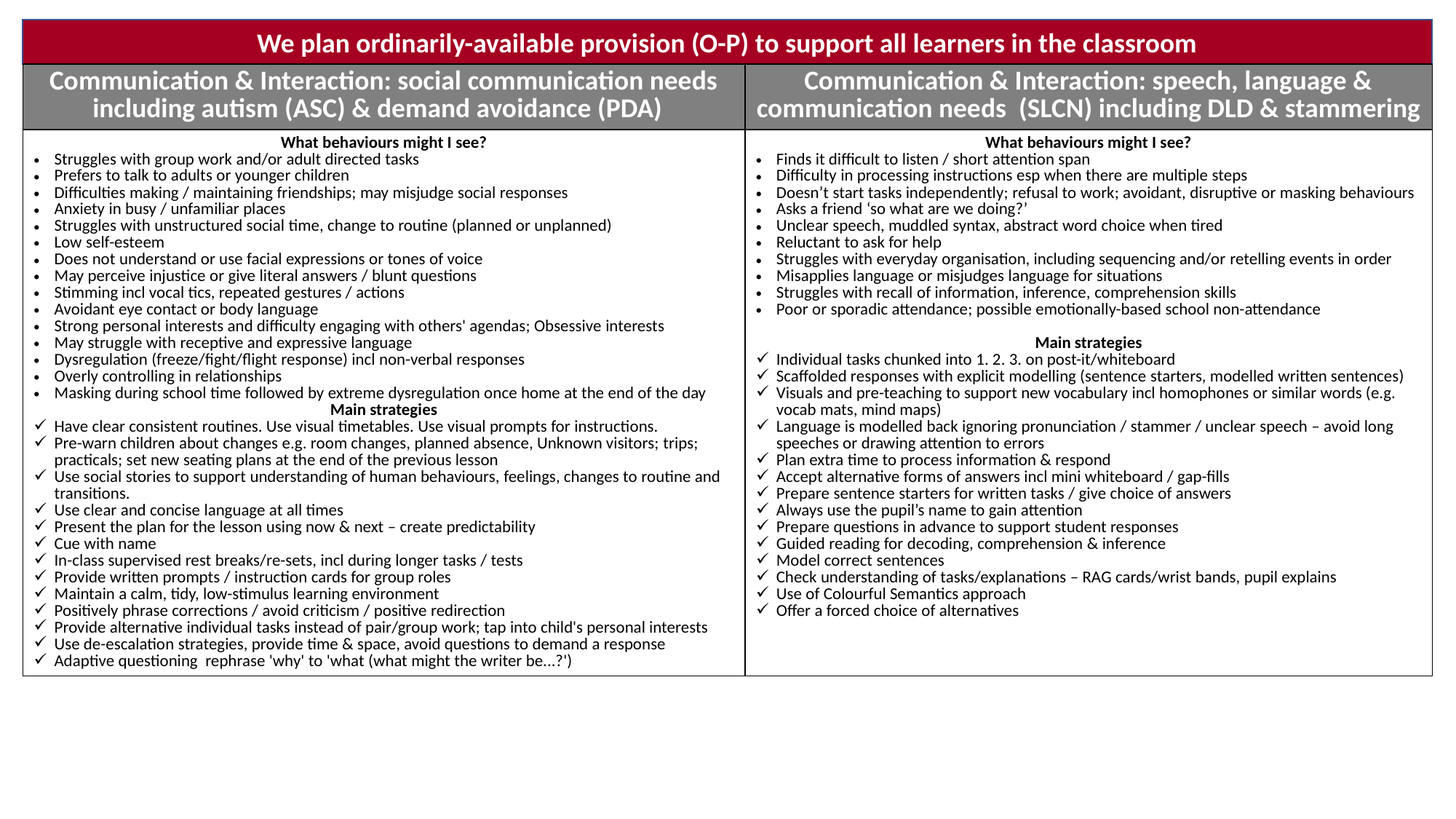

We plan ordinarily-available provision (O-P) to support all learners in the classroom
| Communication & Interaction: social communication needs including autism (ASC) & demand avoidance (PDA) | Communication & Interaction: speech, language & communication needs  (SLCN) including DLD & stammering |
| --- | --- |
| What behaviours might I see? Struggles with group work and/or adult directed tasks Prefers to talk to adults or younger children Difficulties making / maintaining friendships; may misjudge social responses Anxiety in busy / unfamiliar places Struggles with unstructured social time, change to routine (planned or unplanned)  Low self-esteem Does not understand or use facial expressions or tones of voice May perceive injustice or give literal answers / blunt questions  Stimming incl vocal tics, repeated gestures / actions Avoidant eye contact or body language Strong personal interests and difficulty engaging with others' agendas; Obsessive interests May struggle with receptive and expressive language Dysregulation (freeze/fight/flight response) incl non-verbal responses Overly controlling in relationships Masking during school time followed by extreme dysregulation once home at the end of the day Main strategies​ Have clear consistent routines. Use visual timetables. Use visual prompts for instructions.​ Pre-warn children about changes e.g. room changes, planned absence, Unknown visitors; trips; practicals; set new seating plans at the end of the previous lesson​ Use social stories to support understanding of human behaviours, feelings, changes to routine and transitions.​ Use clear and concise language at all times​ Present the plan for the lesson using now & next – create predictability​ Cue with name​ In-class supervised rest breaks/re-sets, incl during longer tasks / tests​ Provide written prompts / instruction cards for group roles​ Maintain a calm, tidy, low-stimulus learning environment​ Positively phrase corrections / avoid criticism / positive redirection​ Provide alternative individual tasks instead of pair/group work; tap into child's personal interests​ Use de-escalation strategies, provide time & space, avoid questions to demand a response ​ Adaptive questioning  rephrase 'why' to 'what (what might the writer be...?') | What behaviours might I see? Finds it difficult to listen / short attention span Difficulty in processing instructions esp when there are multiple steps Doesn’t start tasks independently; refusal to work; avoidant, disruptive or masking behaviours Asks a friend ‘so what are we doing?’ Unclear speech, muddled syntax, abstract word choice when tired Reluctant to ask for help Struggles with everyday organisation, including sequencing and/or retelling events in order Misapplies language or misjudges language for situations Struggles with recall of information, inference, comprehension skills Poor or sporadic attendance; possible emotionally-based school non-attendance  Main strategies Individual tasks chunked into 1. 2. 3. on post-it/whiteboard Scaffolded responses with explicit modelling (sentence starters, modelled written sentences) Visuals and pre-teaching to support new vocabulary incl homophones or similar words (e.g. vocab mats, mind maps) Language is modelled back ignoring pronunciation / stammer / unclear speech – avoid long speeches or drawing attention to errors Plan extra time to process information & respond Accept alternative forms of answers incl mini whiteboard / gap-fills Prepare sentence starters for written tasks / give choice of answers Always use the pupil’s name to gain attention Prepare questions in advance to support student responses Guided reading for decoding, comprehension & inference Model correct sentences  Check understanding of tasks/explanations – RAG cards/wrist bands, pupil explains Use of Colourful Semantics approach Offer a forced choice of alternatives |